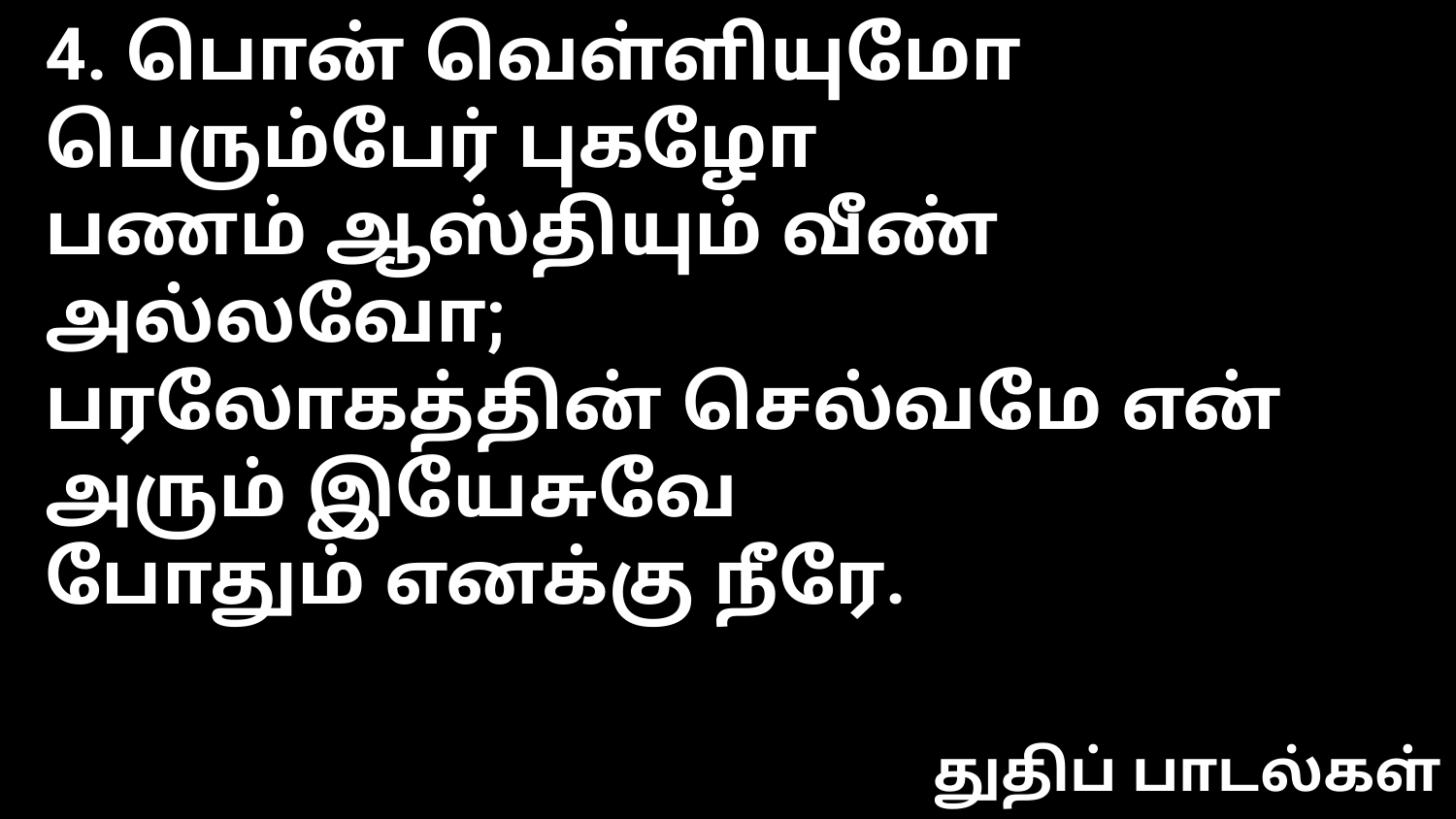

4. பொன் வெள்ளியுமோ பெரும்பேர் புகழோ
பணம் ஆஸ்தியும் வீண் அல்லவோ;
பரலோகத்தின் செல்வமே என் அரும் இயேசுவே
போதும் எனக்கு நீரே.

துதிப் பாடல்கள்